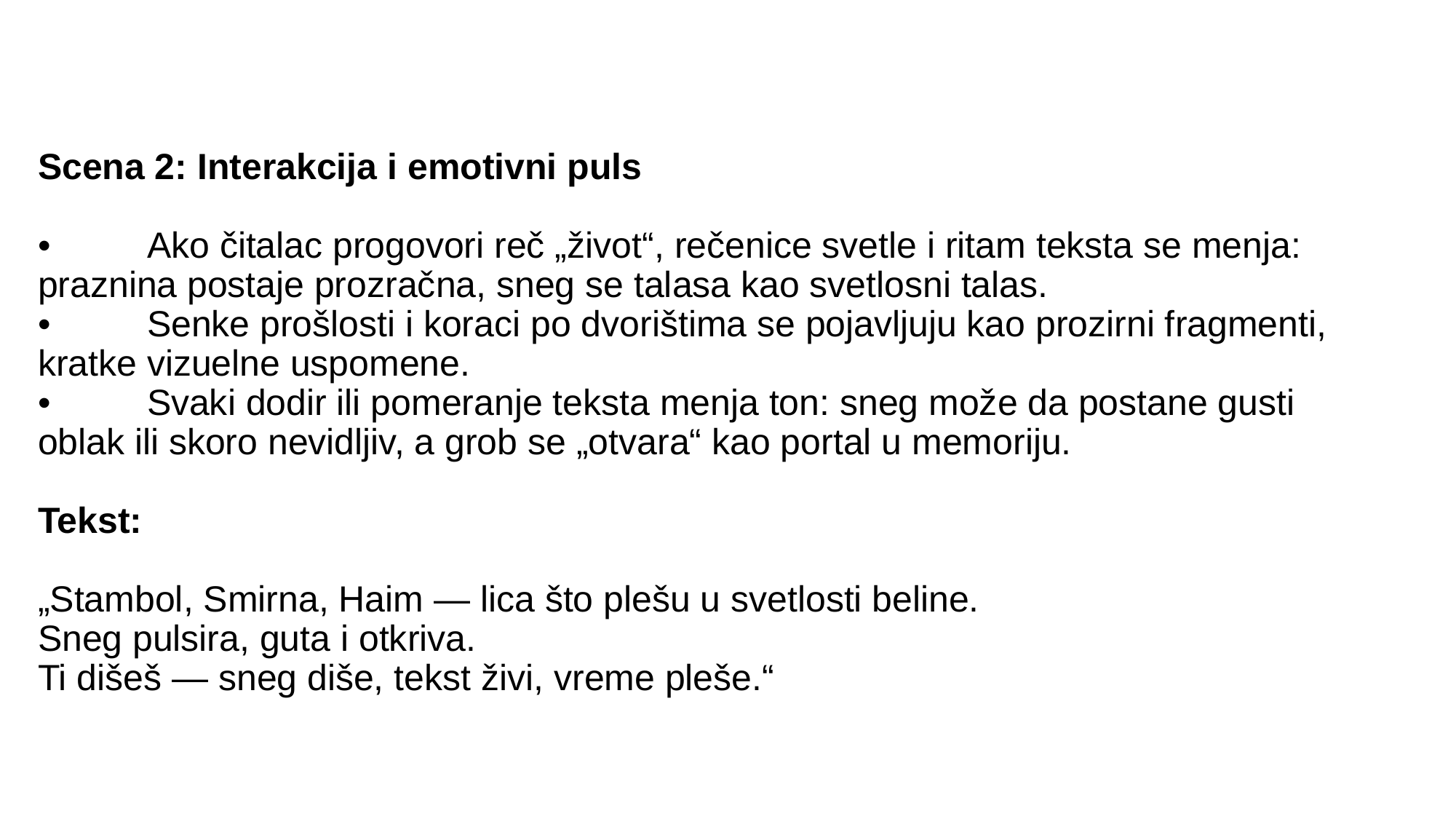

# Scena 2: Interakcija i emotivni puls •	Ako čitalac progovori reč „život“, rečenice svetle i ritam teksta se menja: praznina postaje prozračna, sneg se talasa kao svetlosni talas. •	Senke prošlosti i koraci po dvorištima se pojavljuju kao prozirni fragmenti, kratke vizuelne uspomene. •	Svaki dodir ili pomeranje teksta menja ton: sneg može da postane gusti oblak ili skoro nevidljiv, a grob se „otvara“ kao portal u memoriju. Tekst: „Stambol, Smirna, Haim — lica što plešu u svetlosti beline. Sneg pulsira, guta i otkriva. Ti dišeš — sneg diše, tekst živi, vreme pleše.“